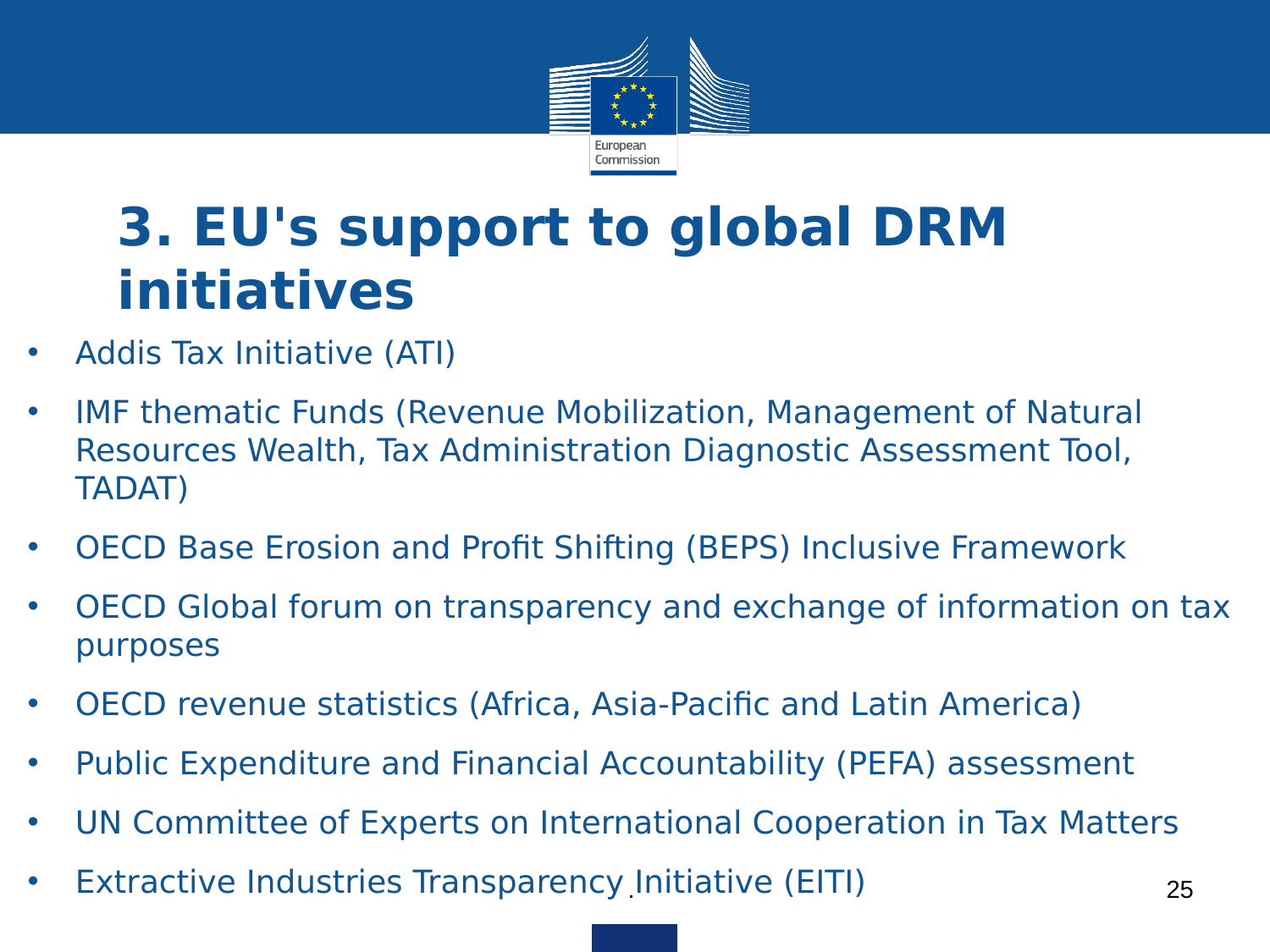

# 3. EU's support to global DRM initiatives
Addis Tax Initiative (ATI)
IMF thematic Funds (Revenue Mobilization, Management of Natural Resources Wealth, Tax Administration Diagnostic Assessment Tool, TADAT)
OECD Base Erosion and Profit Shifting (BEPS) Inclusive Framework
OECD Global forum on transparency and exchange of information on tax purposes
OECD revenue statistics (Africa, Asia-Pacific and Latin America)
Public Expenditure and Financial Accountability (PEFA) assessment
UN Committee of Experts on International Cooperation in Tax Matters
Extractive Industries Transparency Initiative (EITI)
.
25